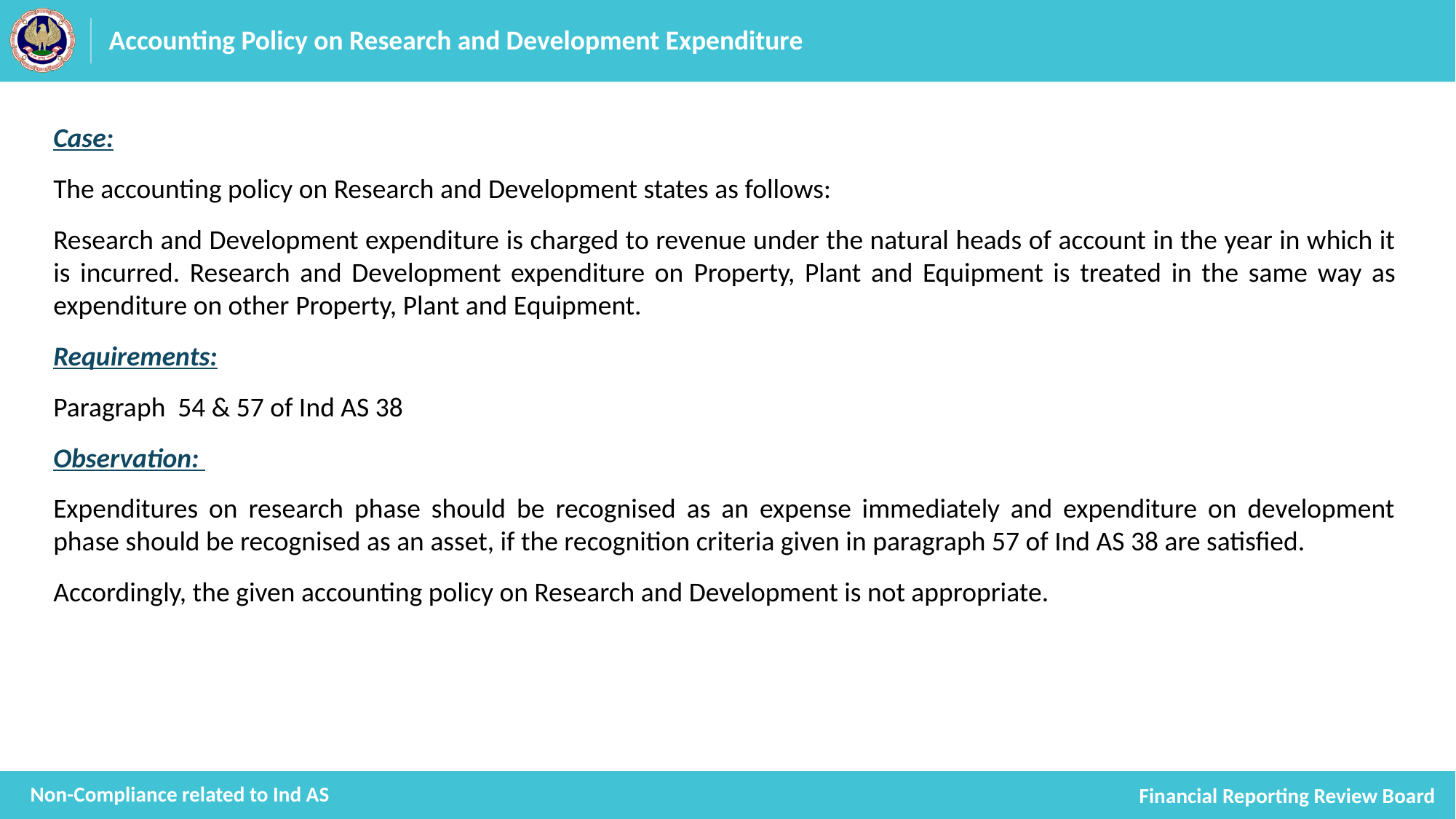

# Accounting Policy on Research and Development Expenditure
Case:
The accounting policy on Research and Development states as follows:
Research and Development expenditure is charged to revenue under the natural heads of account in the year in which it is incurred. Research and Development expenditure on Property, Plant and Equipment is treated in the same way as expenditure on other Property, Plant and Equipment.
Requirements:
Paragraph  54 & 57 of Ind AS 38
Observation:
Expenditures on research phase should be recognised as an expense immediately and expenditure on development phase should be recognised as an asset, if the recognition criteria given in paragraph 57 of Ind AS 38 are satisfied.
Accordingly, the given accounting policy on Research and Development is not appropriate.
Non-Compliance related to Ind AS